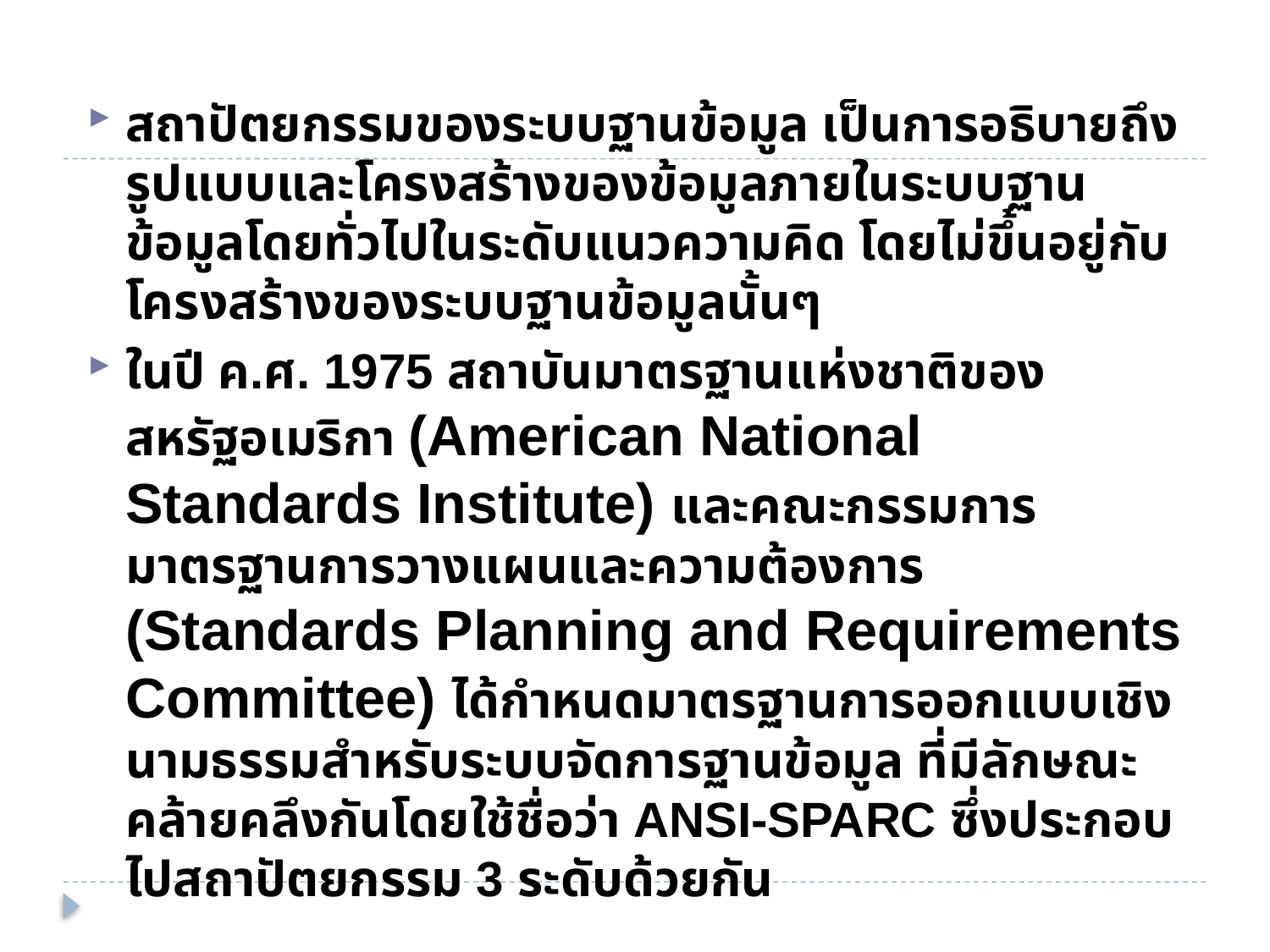

สถาปัตยกรรมของระบบฐานข้อมูล เป็นการอธิบายถึงรูปแบบและโครงสร้างของข้อมูลภายในระบบฐานข้อมูลโดยทั่วไปในระดับแนวความคิด โดยไม่ขึ้นอยู่กับโครงสร้างของระบบฐานข้อมูลนั้นๆ
ในปี ค.ศ. 1975 สถาบันมาตรฐานแห่งชาติของสหรัฐอเมริกา (American National Standards Institute) และคณะกรรมการมาตรฐานการวางแผนและความต้องการ (Standards Planning and Requirements Committee) ได้กำหนดมาตรฐานการออกแบบเชิงนามธรรมสำหรับระบบจัดการฐานข้อมูล ที่มีลักษณะคล้ายคลึงกันโดยใช้ชื่อว่า ANSI-SPARC ซึ่งประกอบไปสถาปัตยกรรม 3 ระดับด้วยกัน